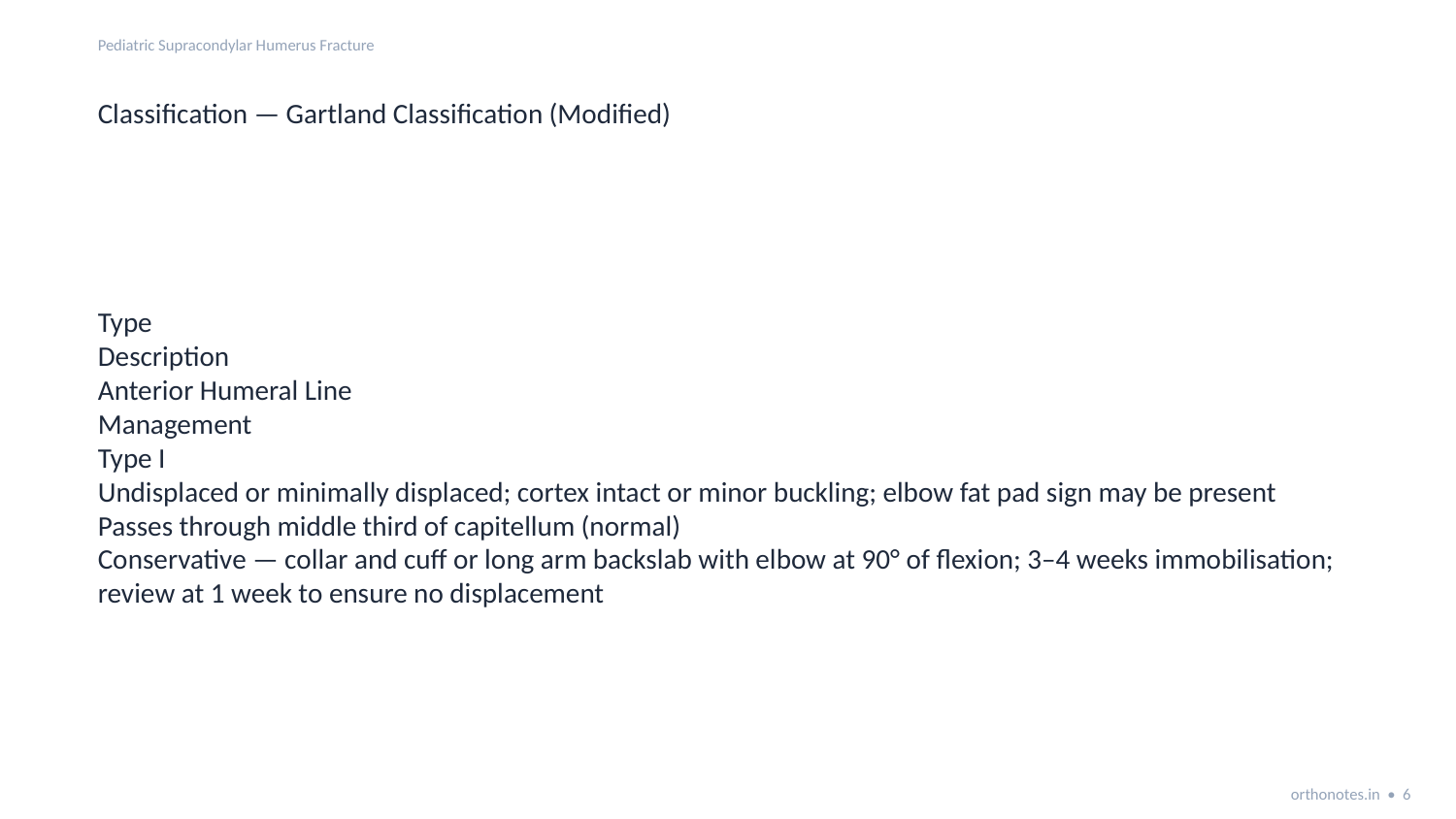

Pediatric Supracondylar Humerus Fracture
Classification — Gartland Classification (Modified)
Type
Description
Anterior Humeral Line
Management
Type I
Undisplaced or minimally displaced; cortex intact or minor buckling; elbow fat pad sign may be present
Passes through middle third of capitellum (normal)
Conservative — collar and cuff or long arm backslab with elbow at 90° of flexion; 3–4 weeks immobilisation; review at 1 week to ensure no displacement
orthonotes.in  •  6